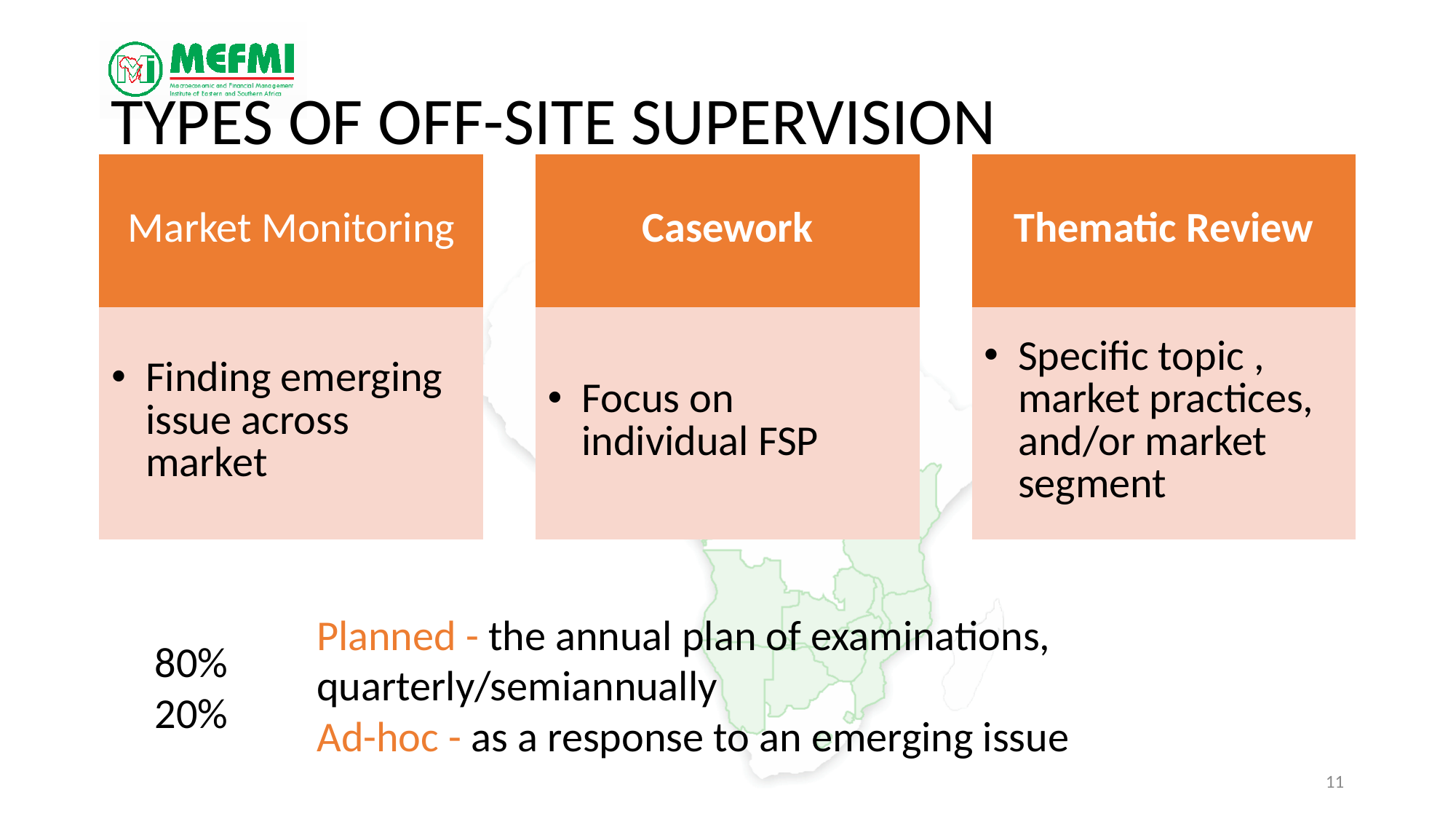

# Types of Off-site Supervision
Casework
Focus on individual FSP
Thematic Review
Specific topic , market practices, and/or market segment
Market Monitoring
Finding emerging issue across market
Planned - the annual plan of examinations, quarterly/semiannually
Ad-hoc - as a response to an emerging issue
80%
20%
11